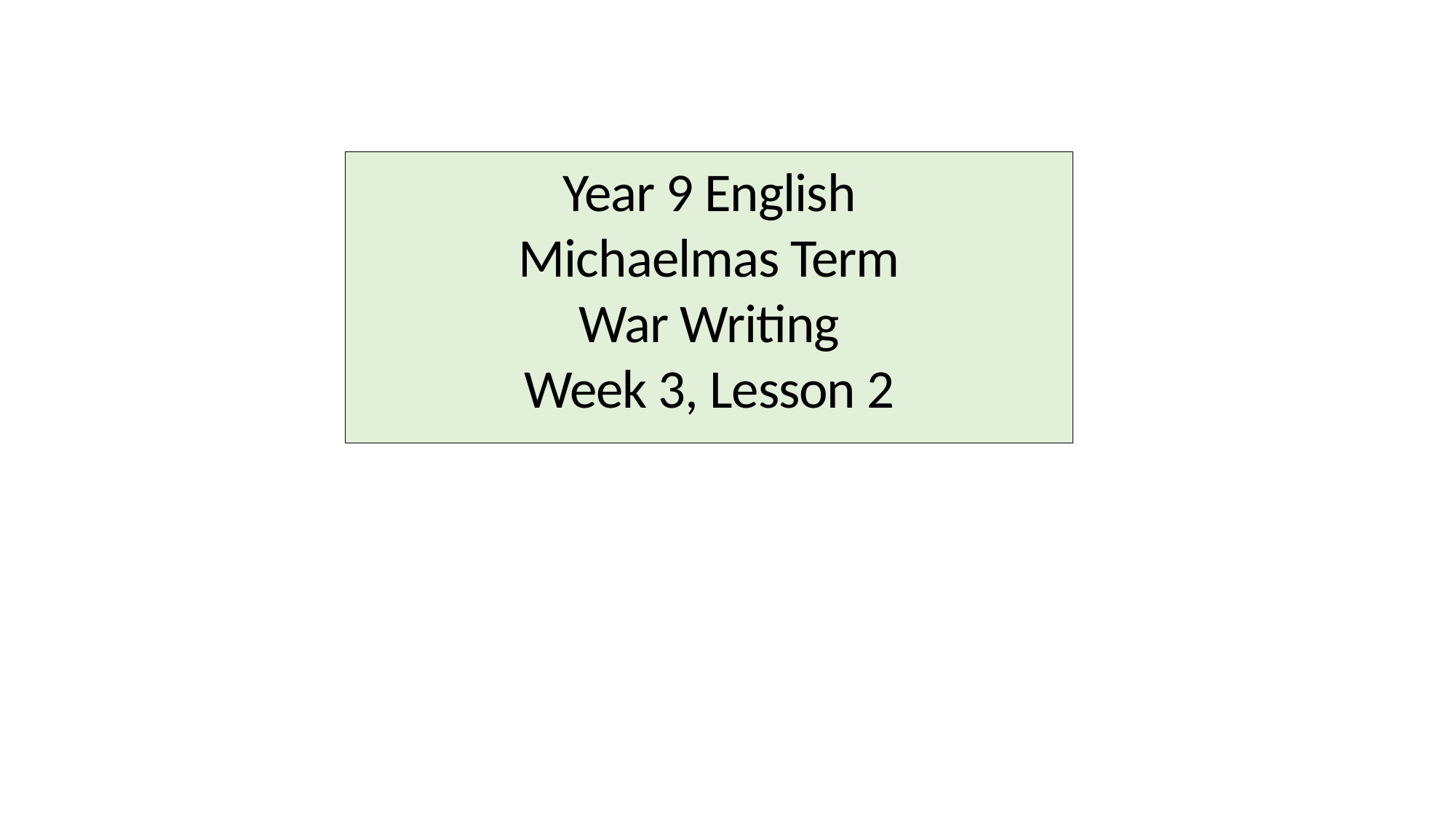

Year 9 English
Michaelmas Term
War Writing
Week 3, Lesson 2